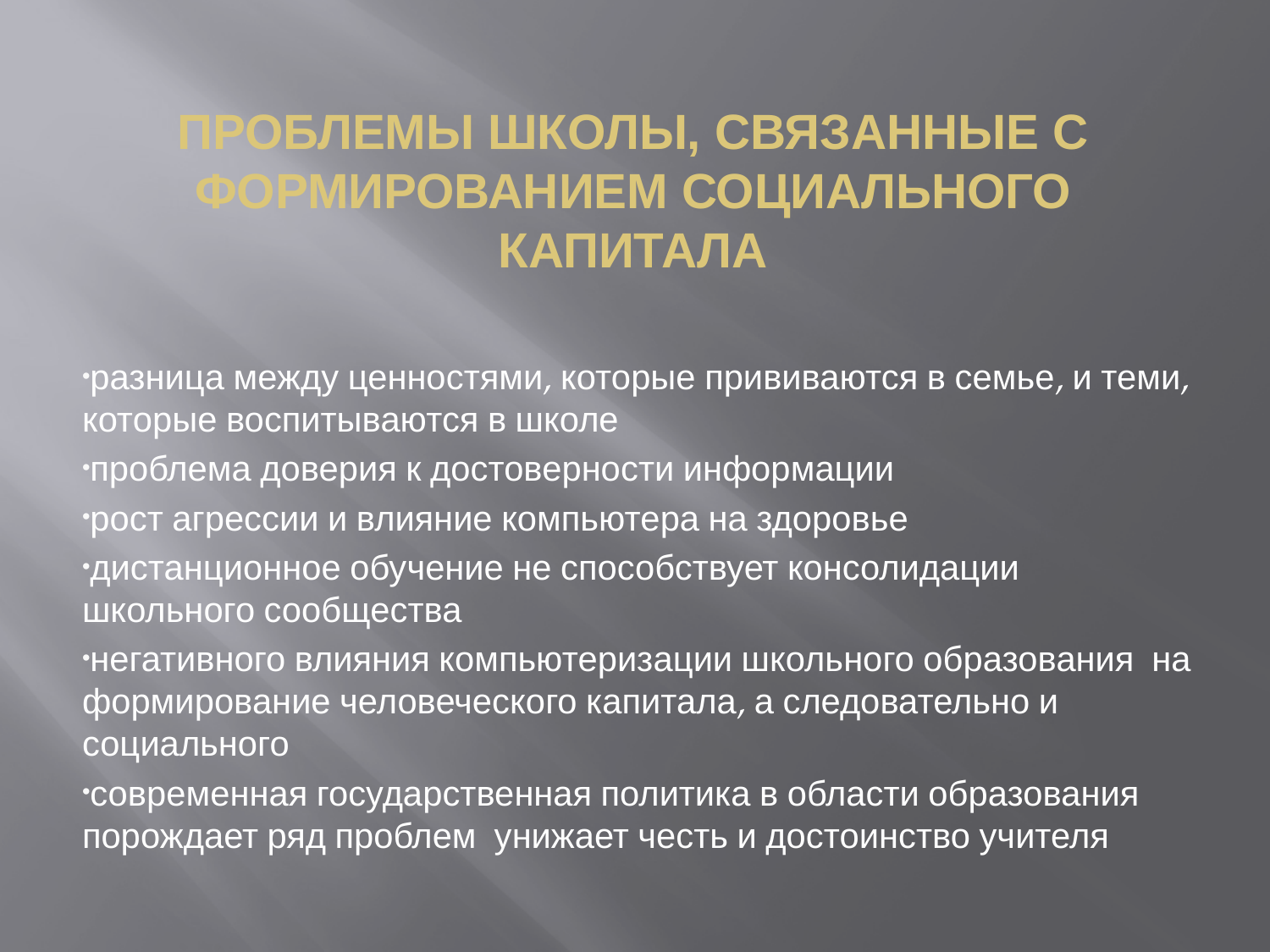

# ПРОБЛЕМЫ ШКОЛЫ, СВЯЗАННЫЕ С ФОРМИРОВАНИЕМ СОЦИАЛЬНОГО КАПИТАЛА
разница между ценностями, которые прививаются в семье, и теми, которые воспитываются в школе
проблема доверия к достоверности информации
рост агрессии и влияние компьютера на здоровье
дистанционное обучение не способствует консолидации школьного сообщества
негативного влияния компьютеризации школьного образования  на формирование человеческого капитала, а следовательно и социального
современная государственная политика в области образования порождает ряд проблем  унижает честь и достоинство учителя